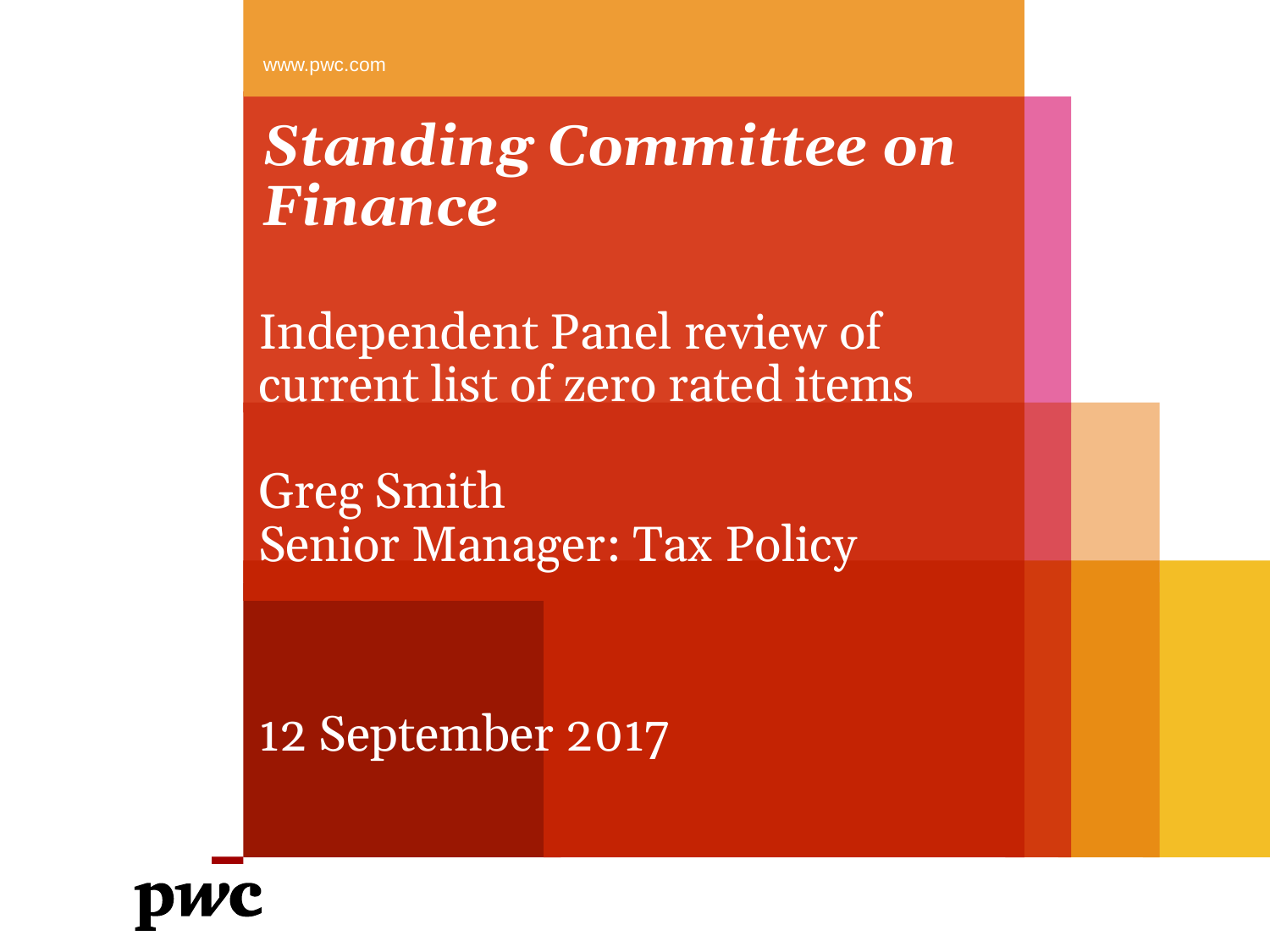

www.pwc.com
# Standing Committee on Finance
Independent Panel review of current list of zero rated items

Greg Smith
Senior Manager: Tax Policy

12 September 2017